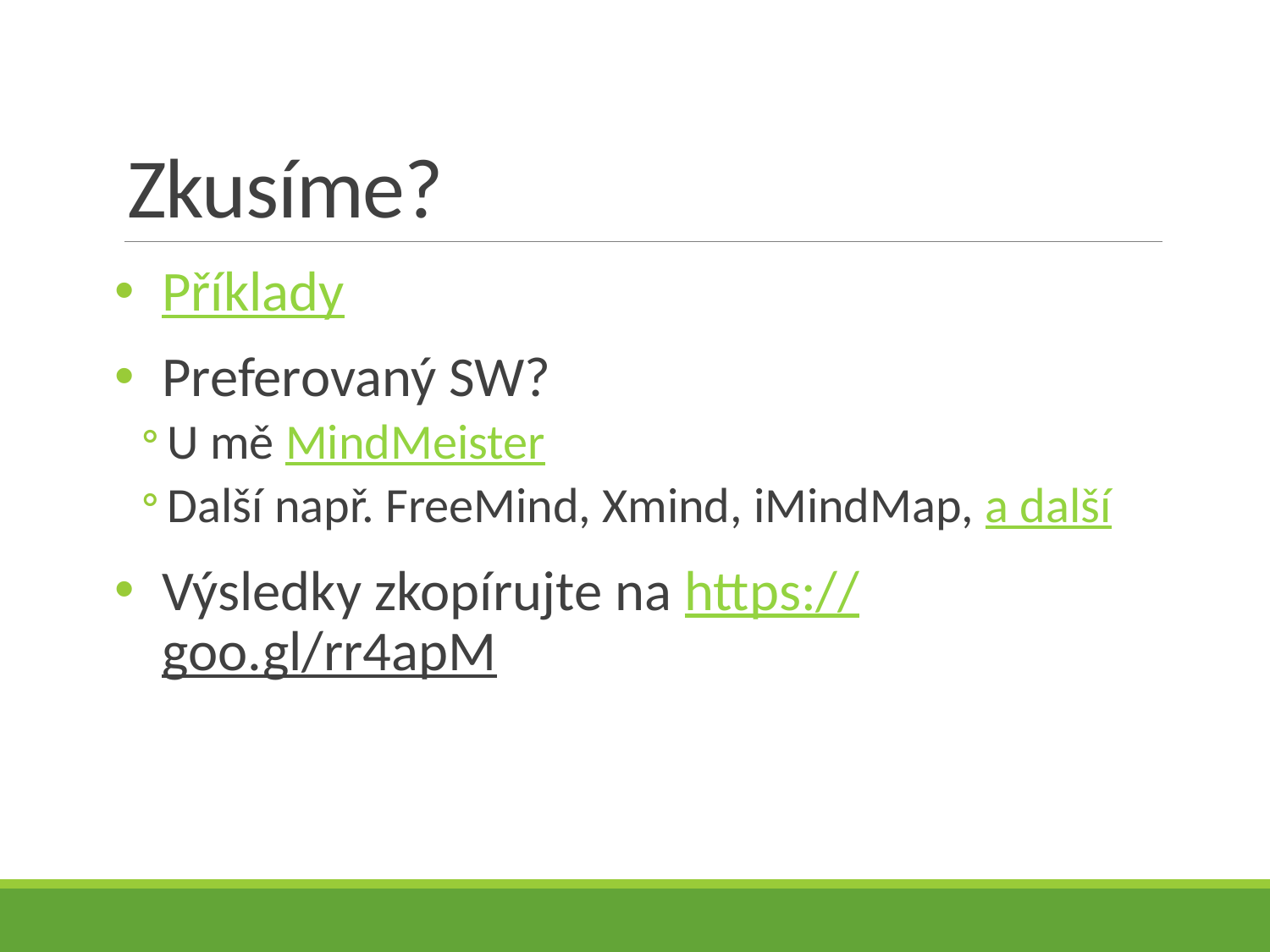

# Zkusíme?
Příklady
Preferovaný SW?
U mě MindMeister
Další např. FreeMind, Xmind, iMindMap, a další
Výsledky zkopírujte na https://goo.gl/rr4apM